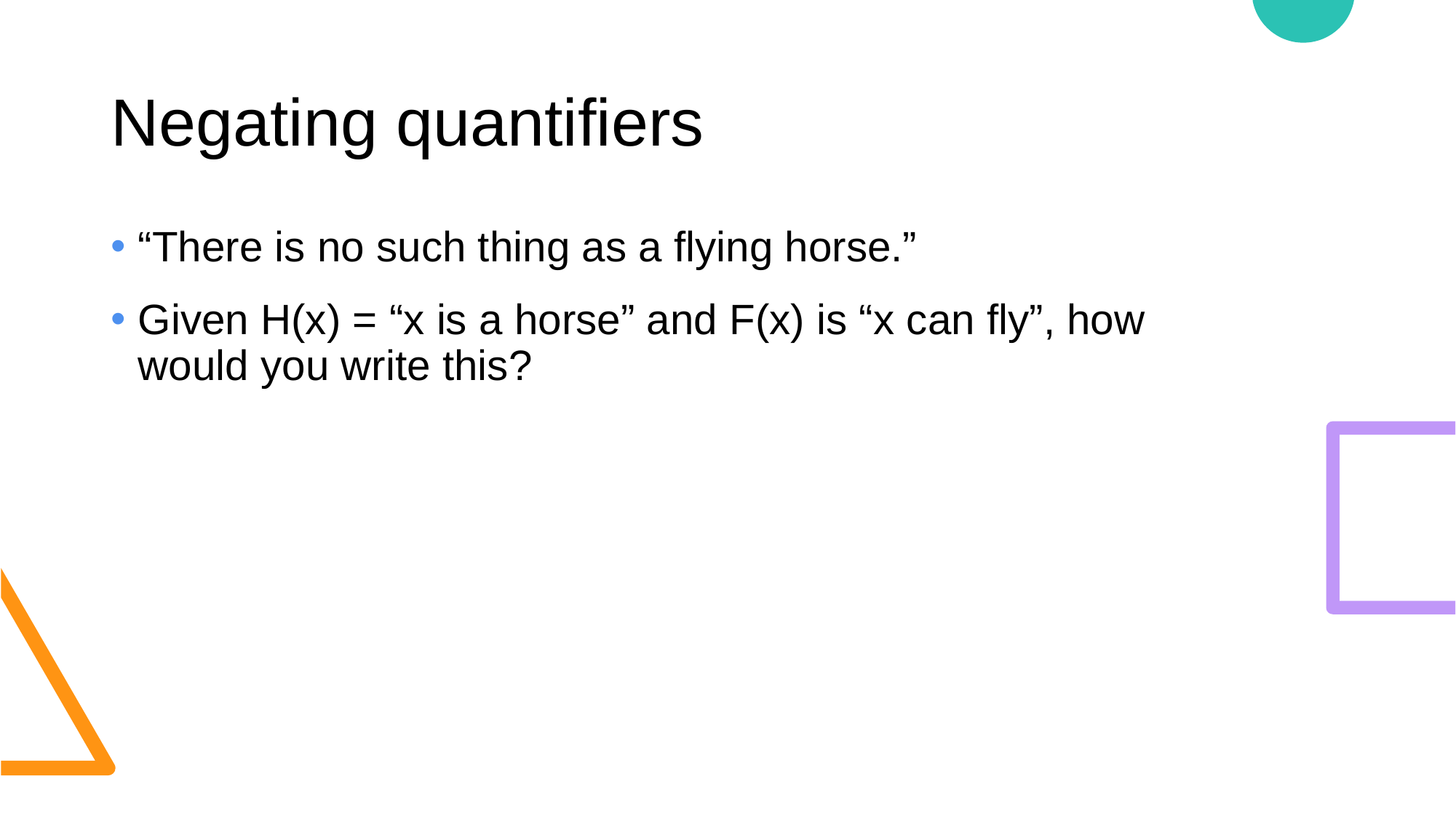

# Negating quantifiers
“There is no such thing as a flying horse.”
Given H(x) = “x is a horse” and F(x) is “x can fly”, how would you write this?